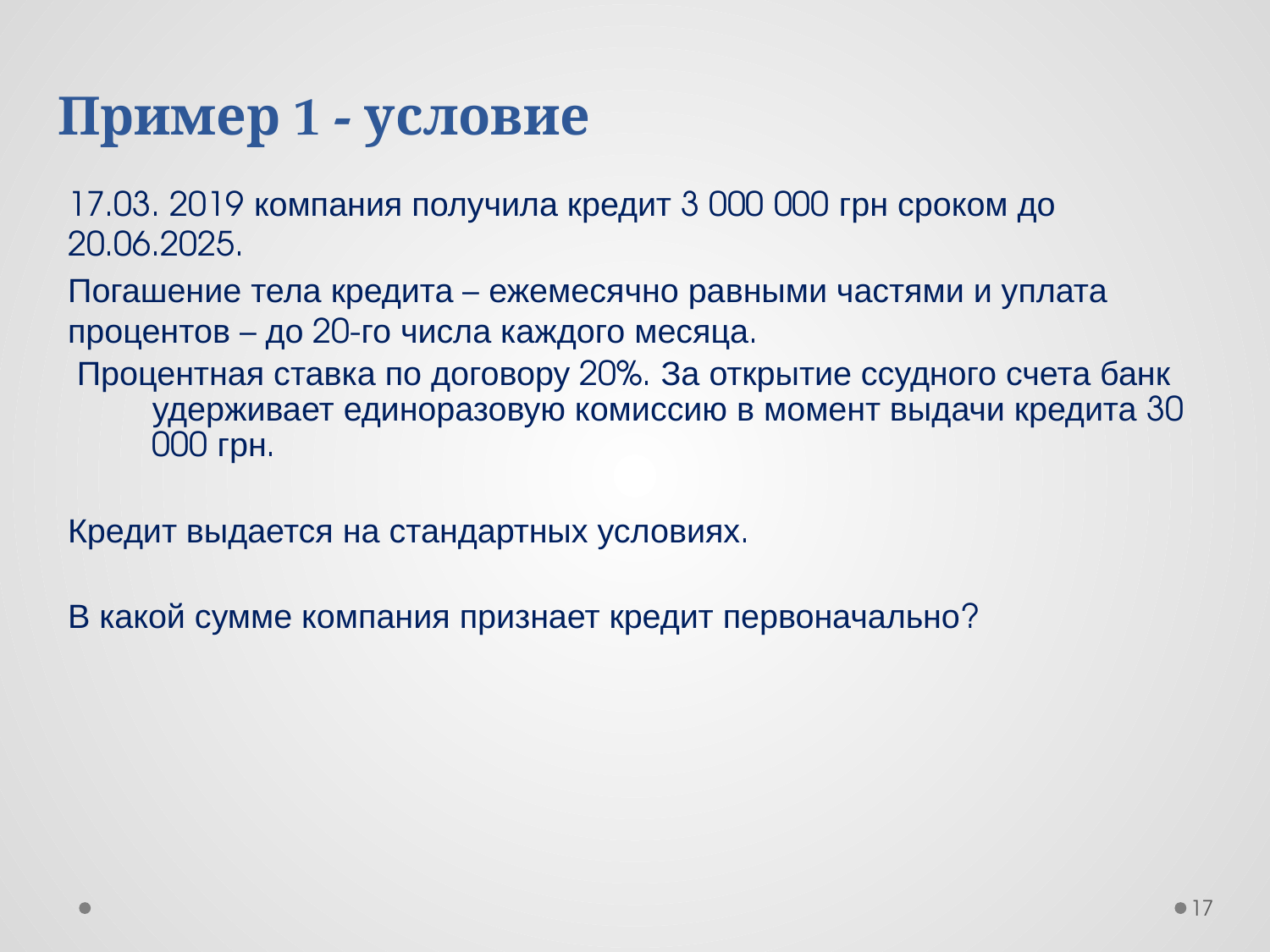

Пример 1 - условие
17.03. 2019 компания получила кредит 3 000 000 грн сроком до 20.06.2025.
Погашение тела кредита – ежемесячно равными частями и уплата процентов – до 20-го числа каждого месяца.
 Процентная ставка по договору 20%. За открытие ссудного счета банк удерживает единоразовую комиссию в момент выдачи кредита 30 000 грн.

Кредит выдается на стандартных условиях.

В какой сумме компания признает кредит первоначально?

17